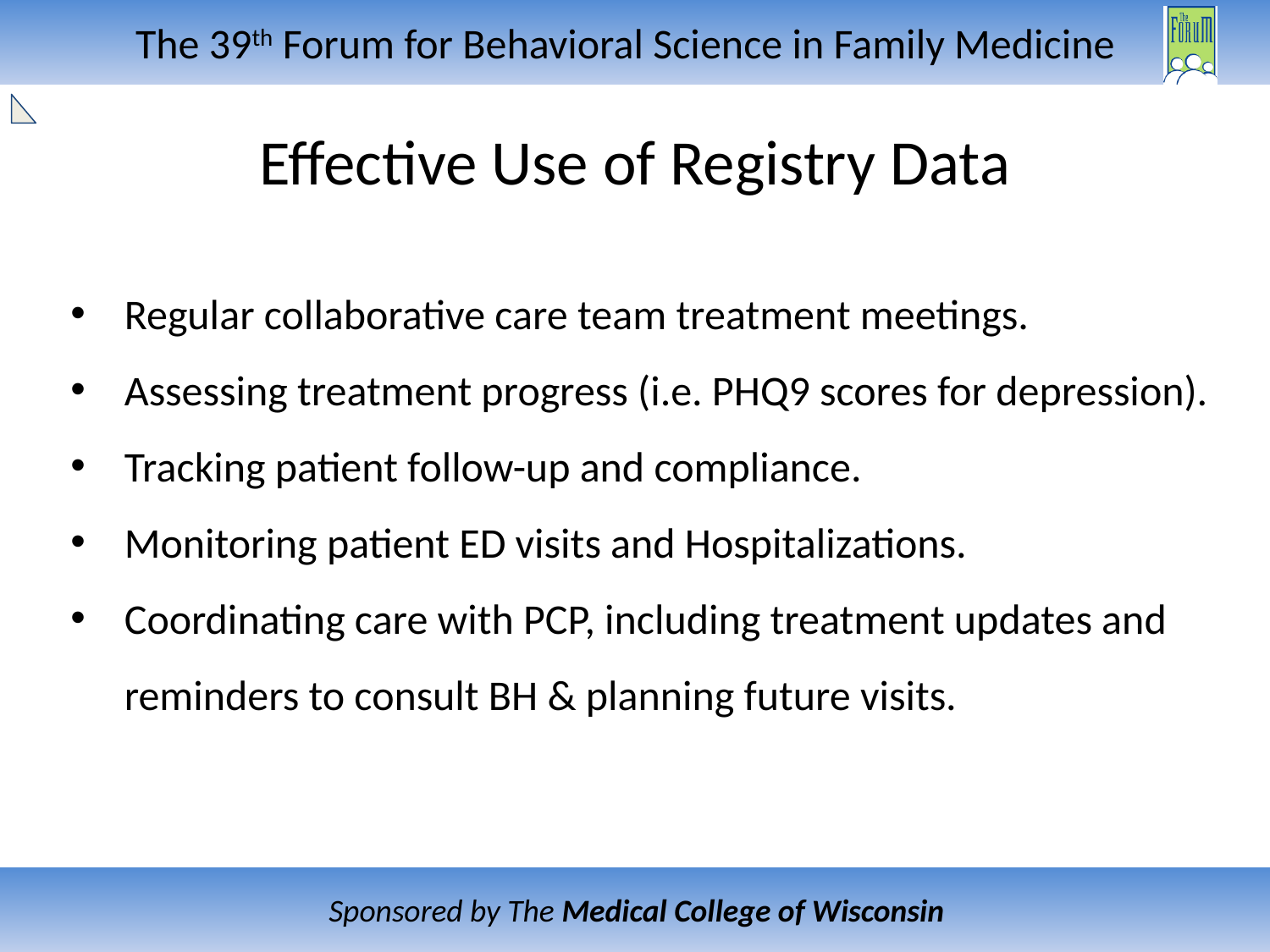

# Effective Use of Registry Data
Regular collaborative care team treatment meetings.
Assessing treatment progress (i.e. PHQ9 scores for depression).
Tracking patient follow-up and compliance.
Monitoring patient ED visits and Hospitalizations.
Coordinating care with PCP, including treatment updates and reminders to consult BH & planning future visits.